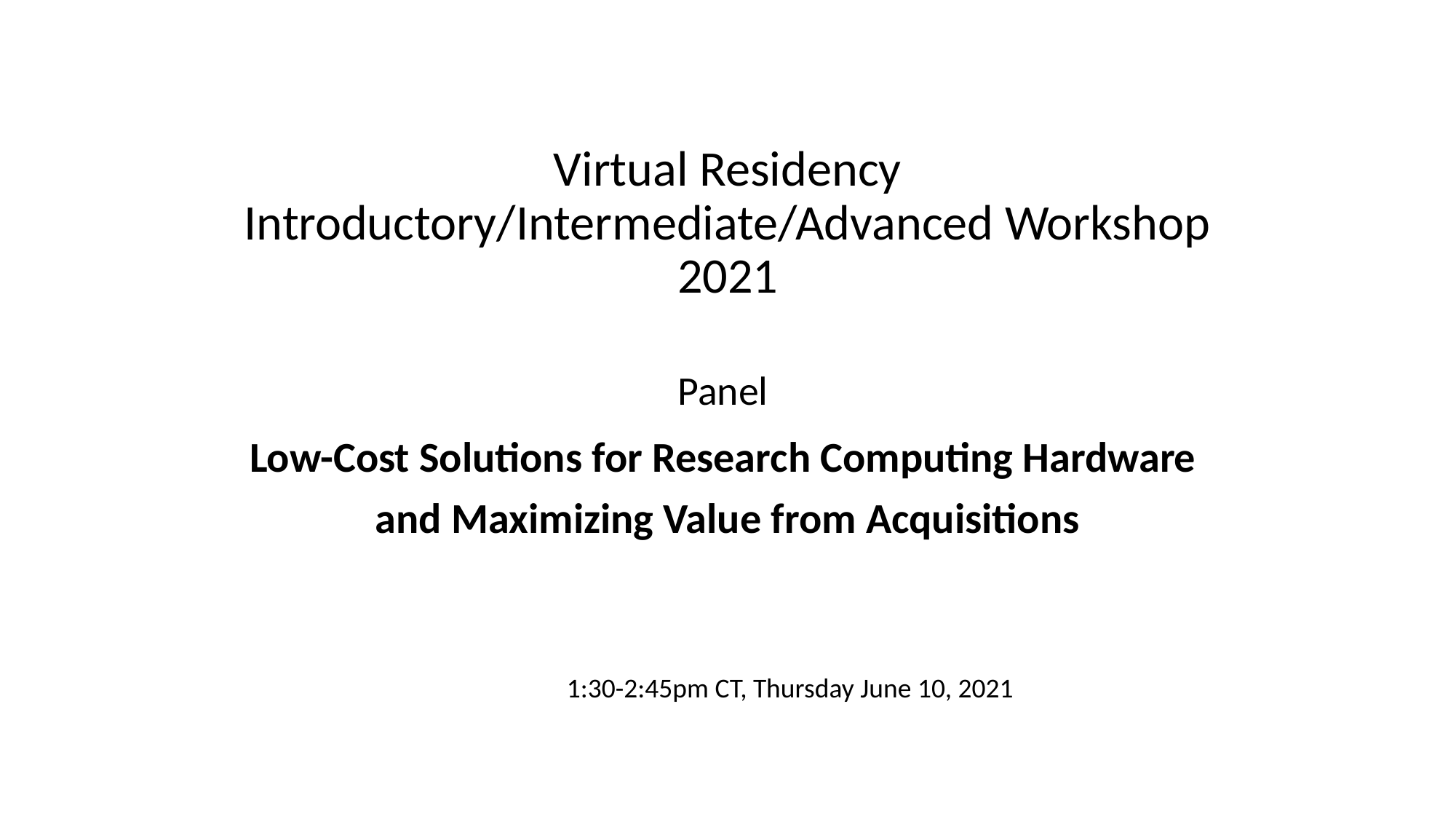

# Virtual Residency Introductory/Intermediate/Advanced Workshop 2021 Panel
Low-Cost Solutions for Research Computing Hardware
and Maximizing Value from Acquisitions
1:30-2:45pm CT, Thursday June 10, 2021